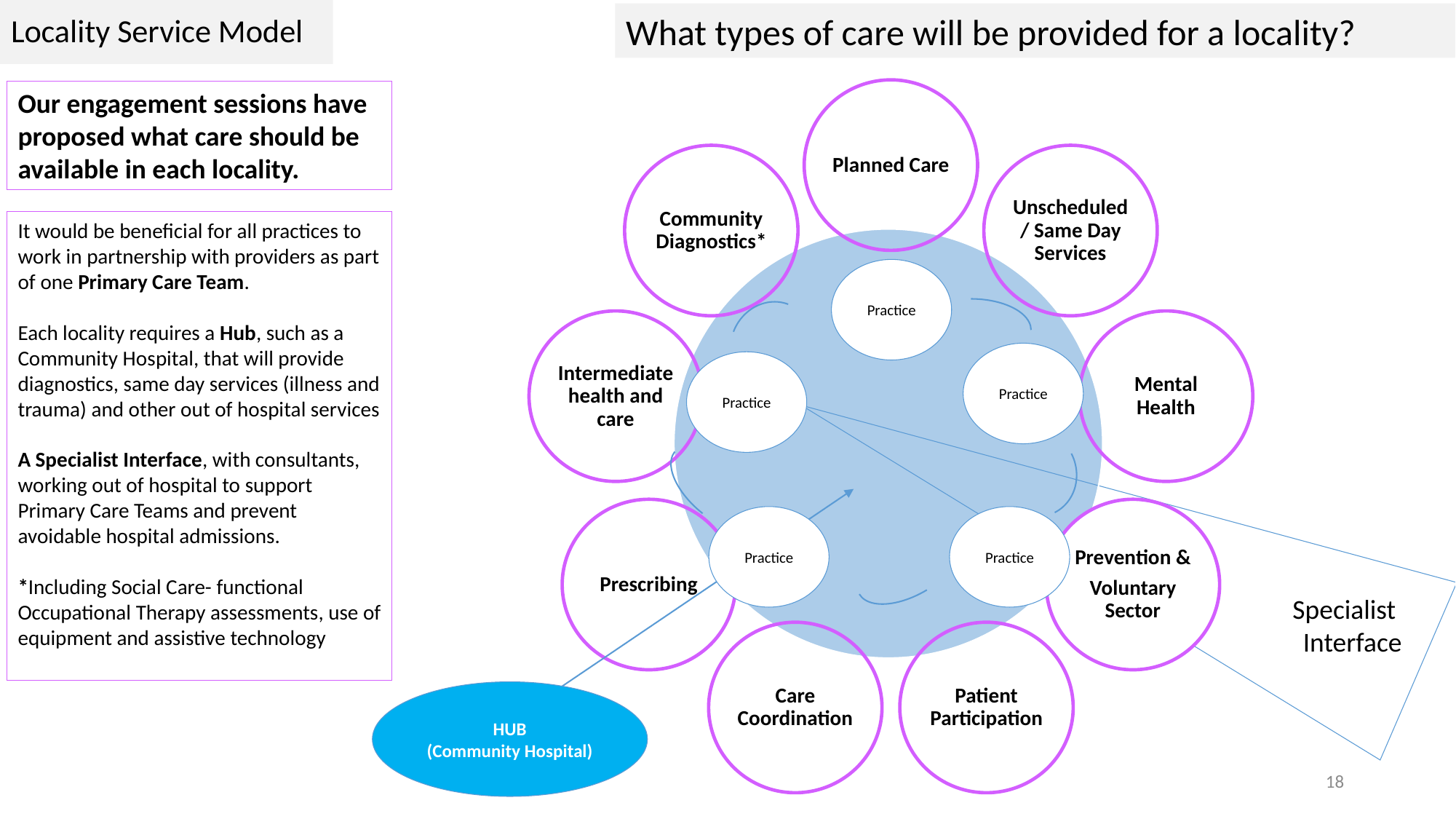

Locality Service Model
What types of care will be provided for a locality?

Planned Care
Unscheduled / Same Day Services
Mental Health
Prevention &
Voluntary Sector
Patient Participation
Care Coordination
Prescribing
Intermediate health and care
Community Diagnostics*
Our engagement sessions have proposed what care should be available in each locality.

It would be beneficial for all practices to work in partnership with providers as part of one Primary Care Team.

Each locality requires a Hub, such as a Community Hospital, that will provide diagnostics, same day services (illness and trauma) and other out of hospital services

A Specialist Interface, with consultants, working out of hospital to support Primary Care Teams and prevent avoidable hospital admissions.

*Including Social Care- functional Occupational Therapy assessments, use of equipment and assistive technology

Practice

Practice
Practice

Practice
Practice

Specialist
Interface
HUB
(Community Hospital)
18